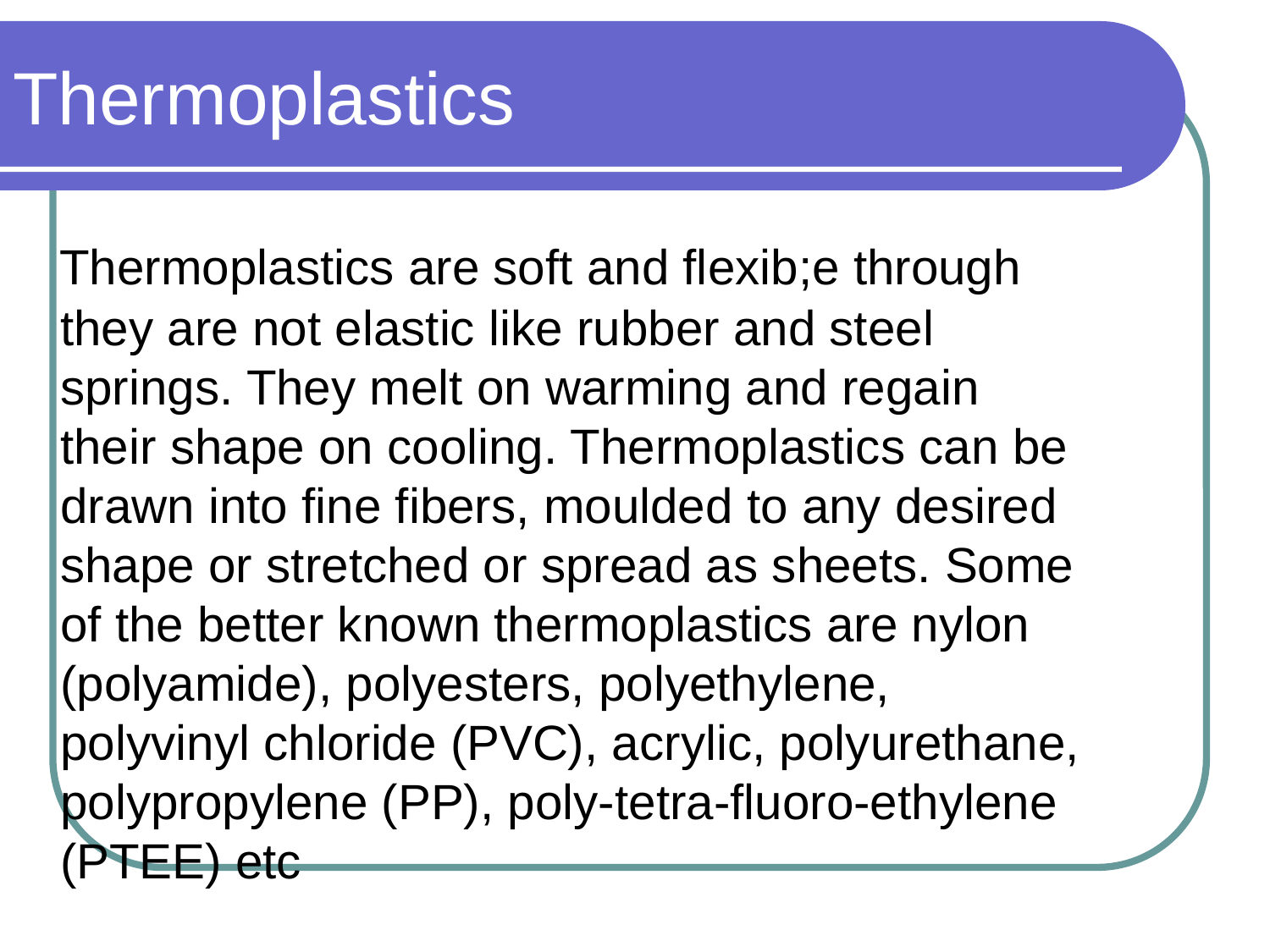

Thermoplastics

   Thermoplastics are soft and flexib;e through they are not elastic like rubber and steel springs. They melt on warming and regain their shape on cooling. Thermoplastics can be drawn into fine fibers, moulded to any desired shape or stretched or spread as sheets. Some of the better known thermoplastics are nylon (polyamide), polyesters, polyethylene, polyvinyl chloride (PVC), acrylic, polyurethane, polypropylene (PP), poly-tetra-fluoro-ethylene (PTEE) etc